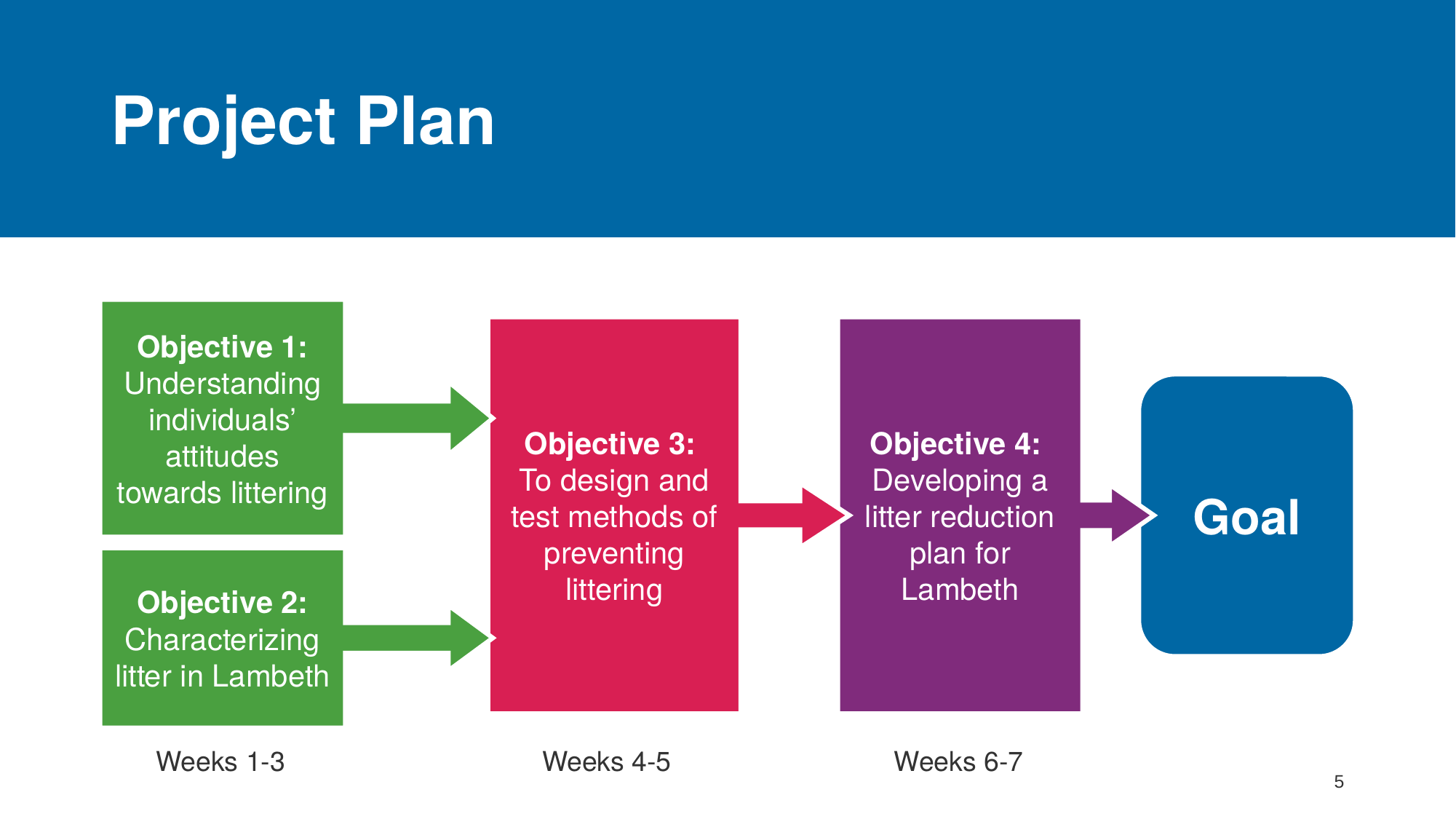

# Project Plan
Objective 1: Understanding individuals’ attitudes towards littering
Objective 3:
To design and test methods of preventing littering
Objective 4:
Developing a litter reduction plan for Lambeth
Goal
Objective 2: Characterizing litter in Lambeth
Weeks 1-3
Weeks 4-5
Weeks 6-7
5